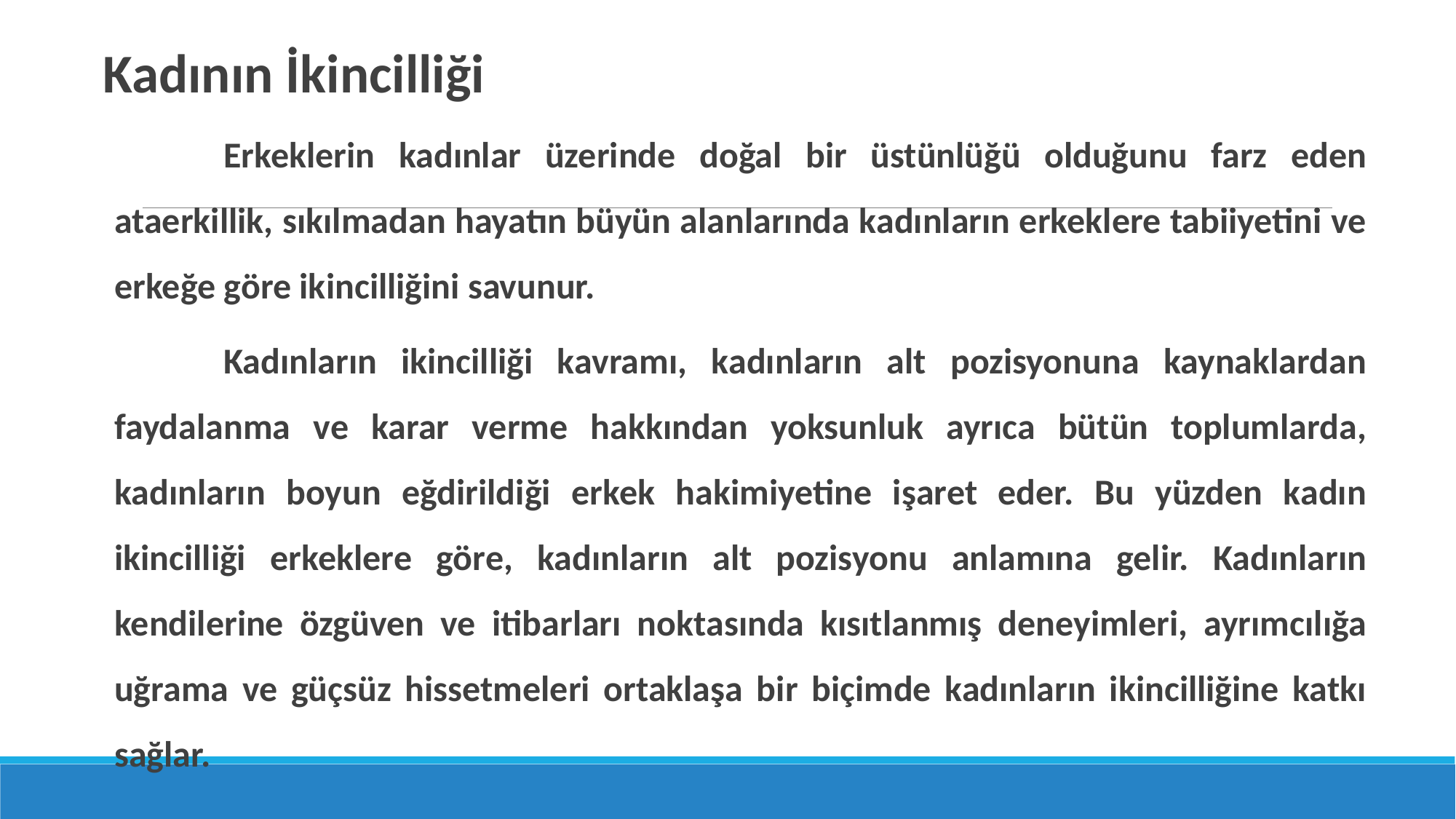

Kadının İkincilliği
	Erkeklerin kadınlar üzerinde doğal bir üstünlüğü olduğunu farz eden ataerkillik, sıkılmadan hayatın büyün alanlarında kadınların erkeklere tabiiyetini ve erkeğe göre ikincilliğini savunur.
	Kadınların ikincilliği kavramı, kadınların alt pozisyonuna kaynaklardan faydalanma ve karar verme hakkından yoksunluk ayrıca bütün toplumlarda, kadınların boyun eğdirildiği erkek hakimiyetine işaret eder. Bu yüzden kadın ikincilliği erkeklere göre, kadınların alt pozisyonu anlamına gelir. Kadınların kendilerine özgüven ve itibarları noktasında kısıtlanmış deneyimleri, ayrımcılığa uğrama ve güçsüz hissetmeleri ortaklaşa bir biçimde kadınların ikincilliğine katkı sağlar.